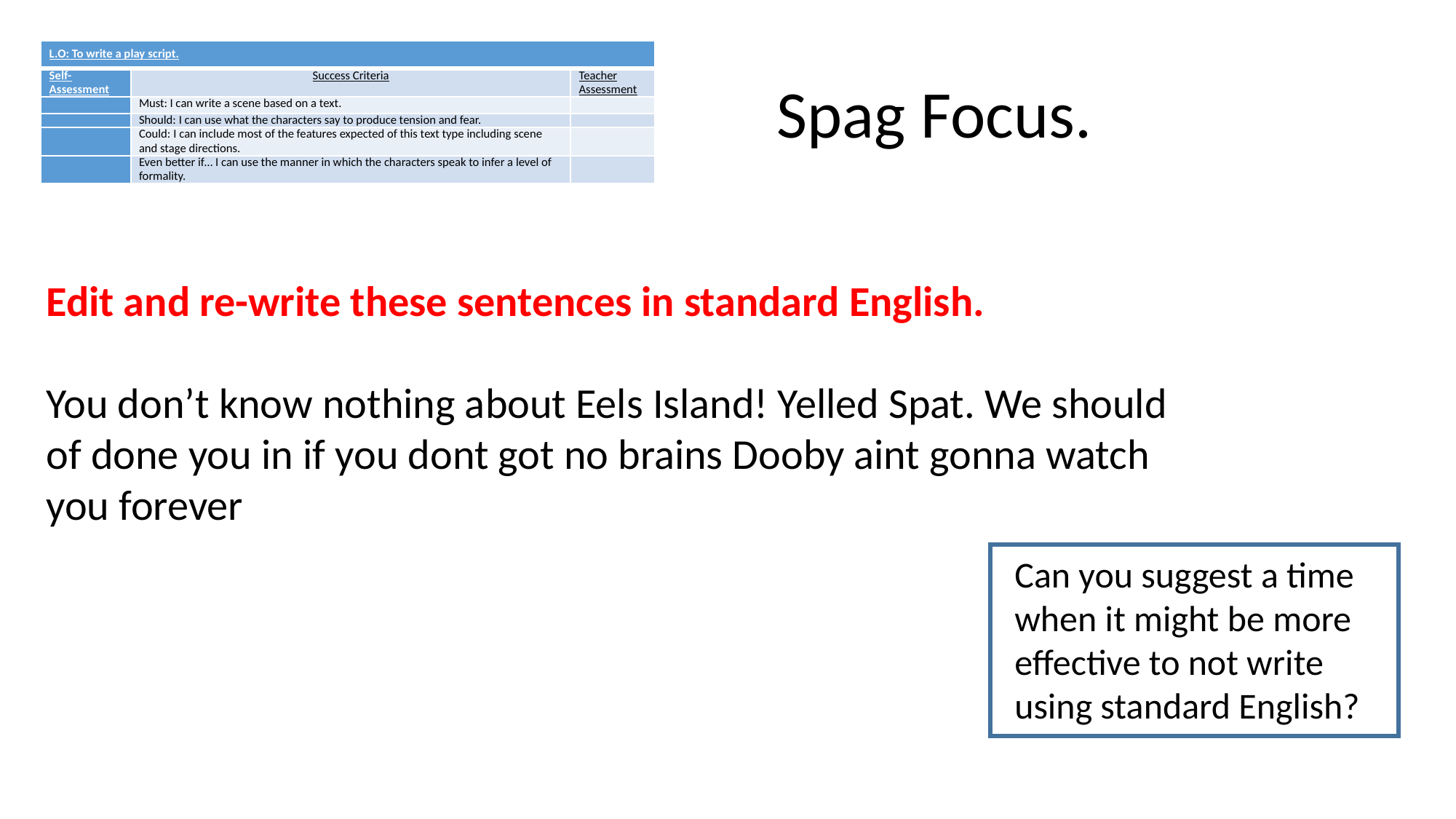

# Spag Focus.
| L.O: To write a play script. |  |  |
| --- | --- | --- |
| Self- Assessment | Success Criteria | Teacher Assessment |
|  | Must: I can write a scene based on a text. |  |
|  | Should: I can use what the characters say to produce tension and fear. |  |
|  | Could: I can include most of the features expected of this text type including scene and stage directions. |  |
|  | Even better if… I can use the manner in which the characters speak to infer a level of formality. |  |
Edit and re-write these sentences in standard English.

You don’t know nothing about Eels Island! Yelled Spat. We should of done you in if you dont got no brains Dooby aint gonna watch you forever

Can you suggest a time when it might be more effective to not write using standard English?